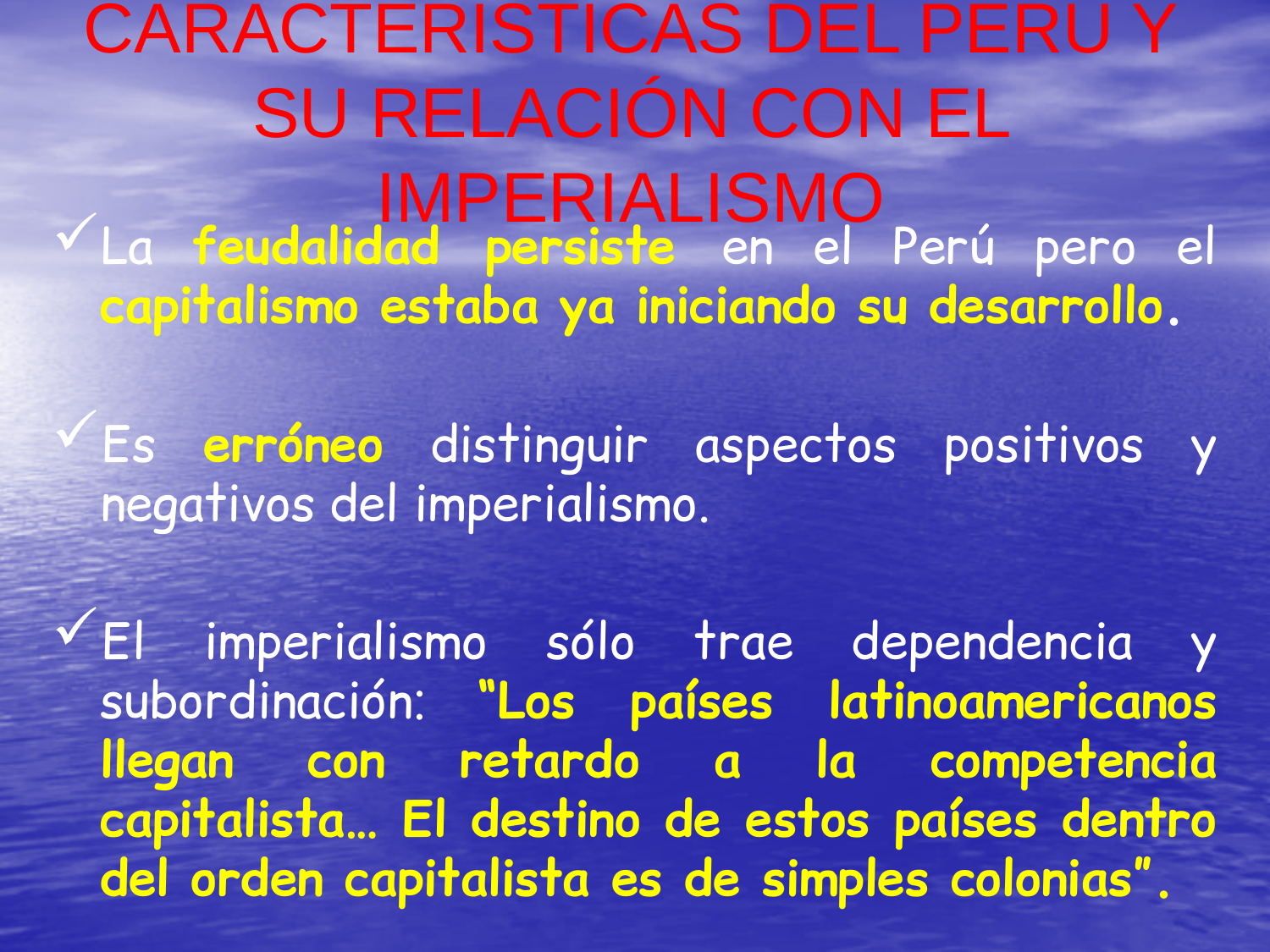

# CARACTERÍSTICAS DEL PERÚ Y SU RELACIÓN CON EL IMPERIALISMO
La feudalidad persiste en el Perú pero el capitalismo estaba ya iniciando su desarrollo.

Es erróneo distinguir aspectos positivos y negativos del imperialismo.

El imperialismo sólo trae dependencia y subordinación: “Los países latinoamericanos llegan con retardo a la competencia capitalista… El destino de estos países dentro del orden capitalista es de simples colonias”.